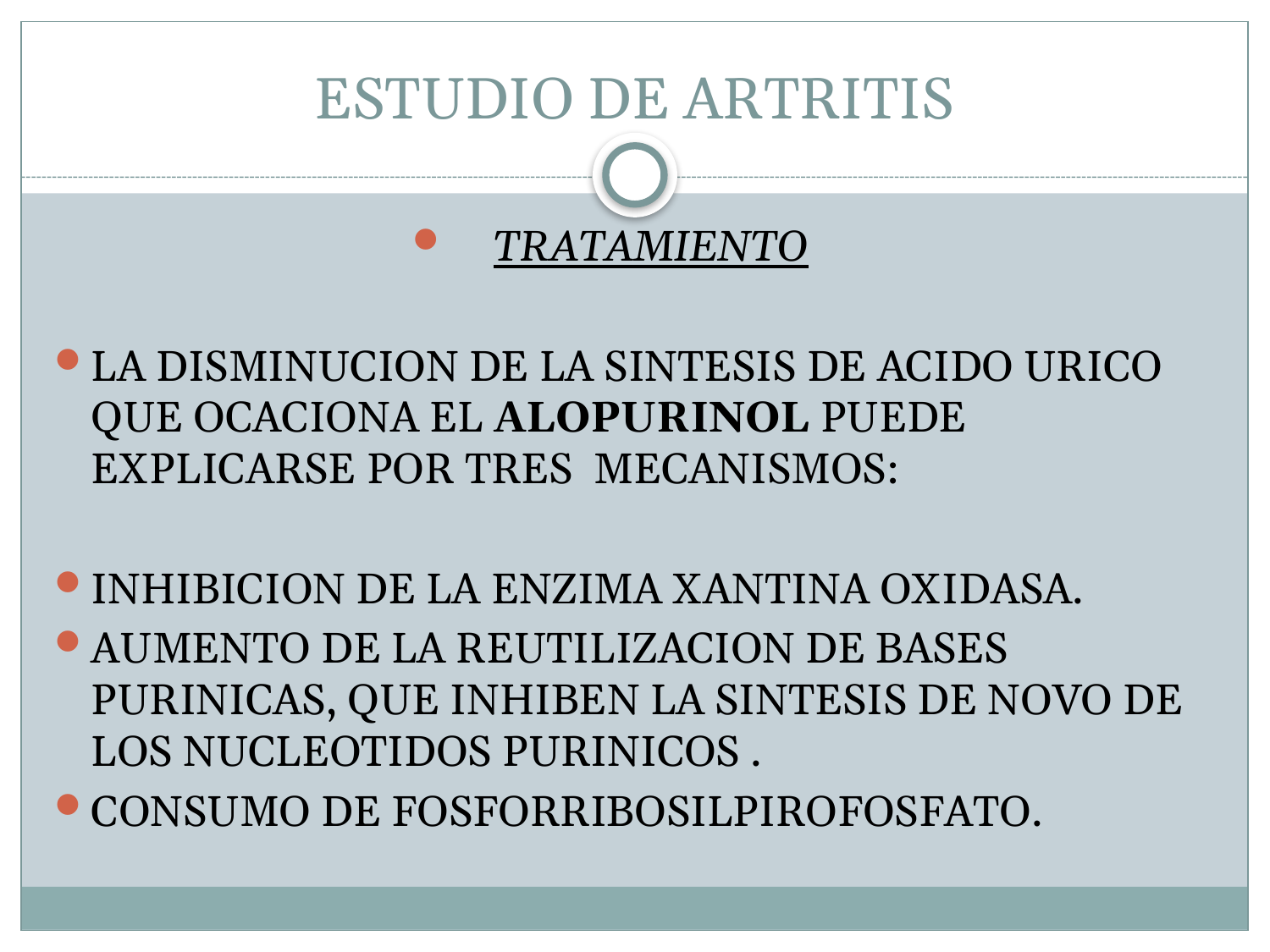

# ESTUDIO DE ARTRITIS
TRATAMIENTO

LA DISMINUCION DE LA SINTESIS DE ACIDO URICO QUE OCACIONA EL ALOPURINOL PUEDE EXPLICARSE POR TRES  MECANISMOS:

INHIBICION DE LA ENZIMA XANTINA OXIDASA.
AUMENTO DE LA REUTILIZACION DE BASES PURINICAS, QUE INHIBEN LA SINTESIS DE NOVO DE LOS NUCLEOTIDOS PURINICOS .
CONSUMO DE FOSFORRIBOSILPIROFOSFATO.